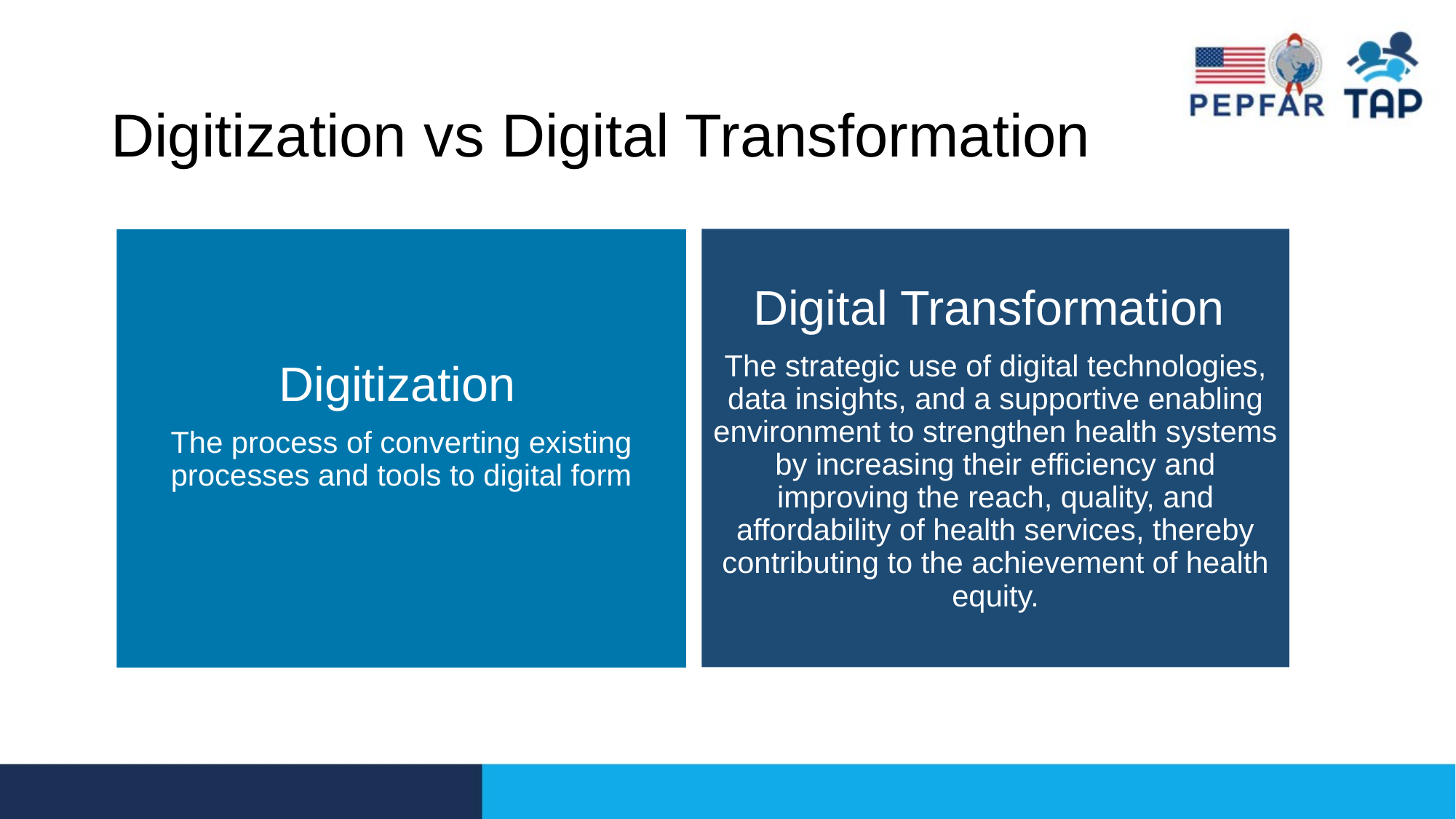

# Digitization vs Digital Transformation
Digital Transformation
The strategic use of digital technologies, data insights, and a supportive enabling environment to strengthen health systems by increasing their efficiency and improving the reach, quality, and affordability of health services, thereby contributing to the achievement of health equity.

Digitization
The process of converting existing processes and tools to digital form